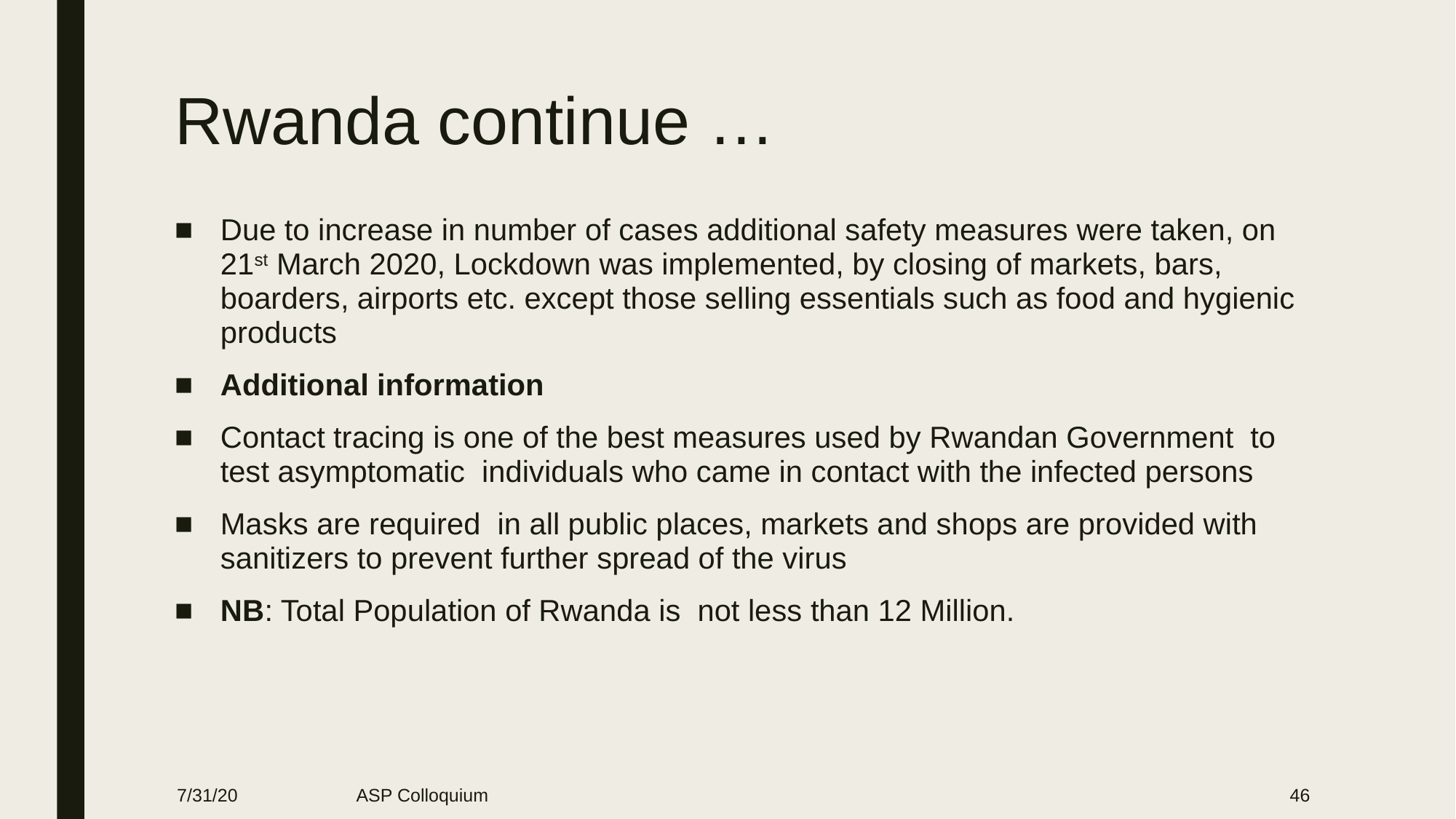

# Rwanda continue …
Due to increase in number of cases additional safety measures were taken, on 21st March 2020, Lockdown was implemented, by closing of markets, bars, boarders, airports etc. except those selling essentials such as food and hygienic products
Additional information
Contact tracing is one of the best measures used by Rwandan Government  to test asymptomatic  individuals who came in contact with the infected persons
Masks are required  in all public places, markets and shops are provided with sanitizers to prevent further spread of the virus
NB: Total Population of Rwanda is  not less than 12 Million.

7/31/20
ASP Colloquium
46